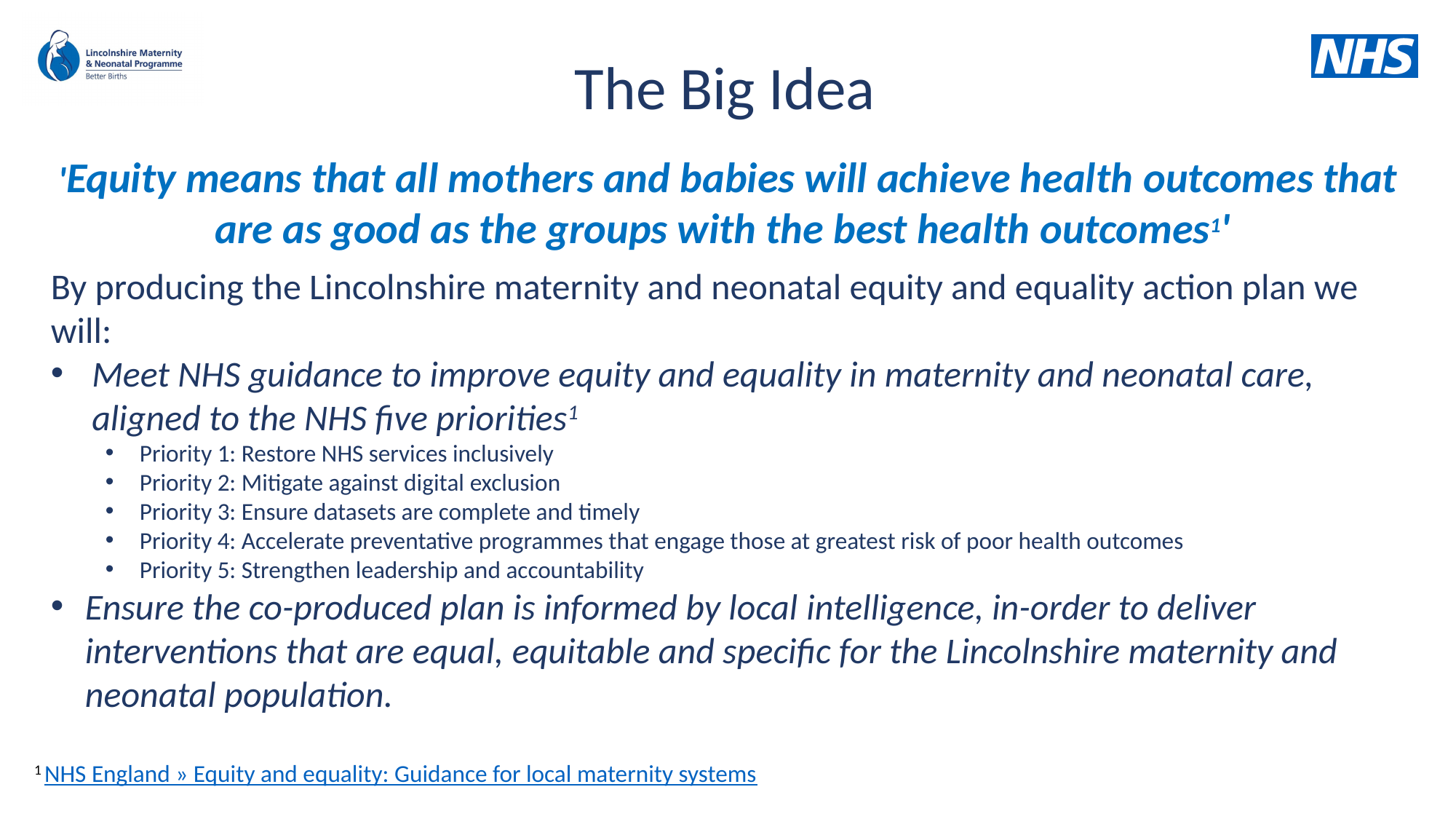

The Big Idea
'Equity means that all mothers and babies will achieve health outcomes that are as good as the groups with the best health outcomes1'

By producing the Lincolnshire maternity and neonatal equity and equality action plan we will:
Meet NHS guidance to improve equity and equality in maternity and neonatal care, aligned to the NHS five priorities1
Priority 1: Restore NHS services inclusively
Priority 2: Mitigate against digital exclusion
Priority 3: Ensure datasets are complete and timely
Priority 4: Accelerate preventative programmes that engage those at greatest risk of poor health outcomes
Priority 5: Strengthen leadership and accountability
Ensure the co-produced plan is informed by local intelligence, in-order to deliver interventions that are equal, equitable and specific for the Lincolnshire maternity and neonatal population.
1 NHS England » Equity and equality: Guidance for local maternity systems